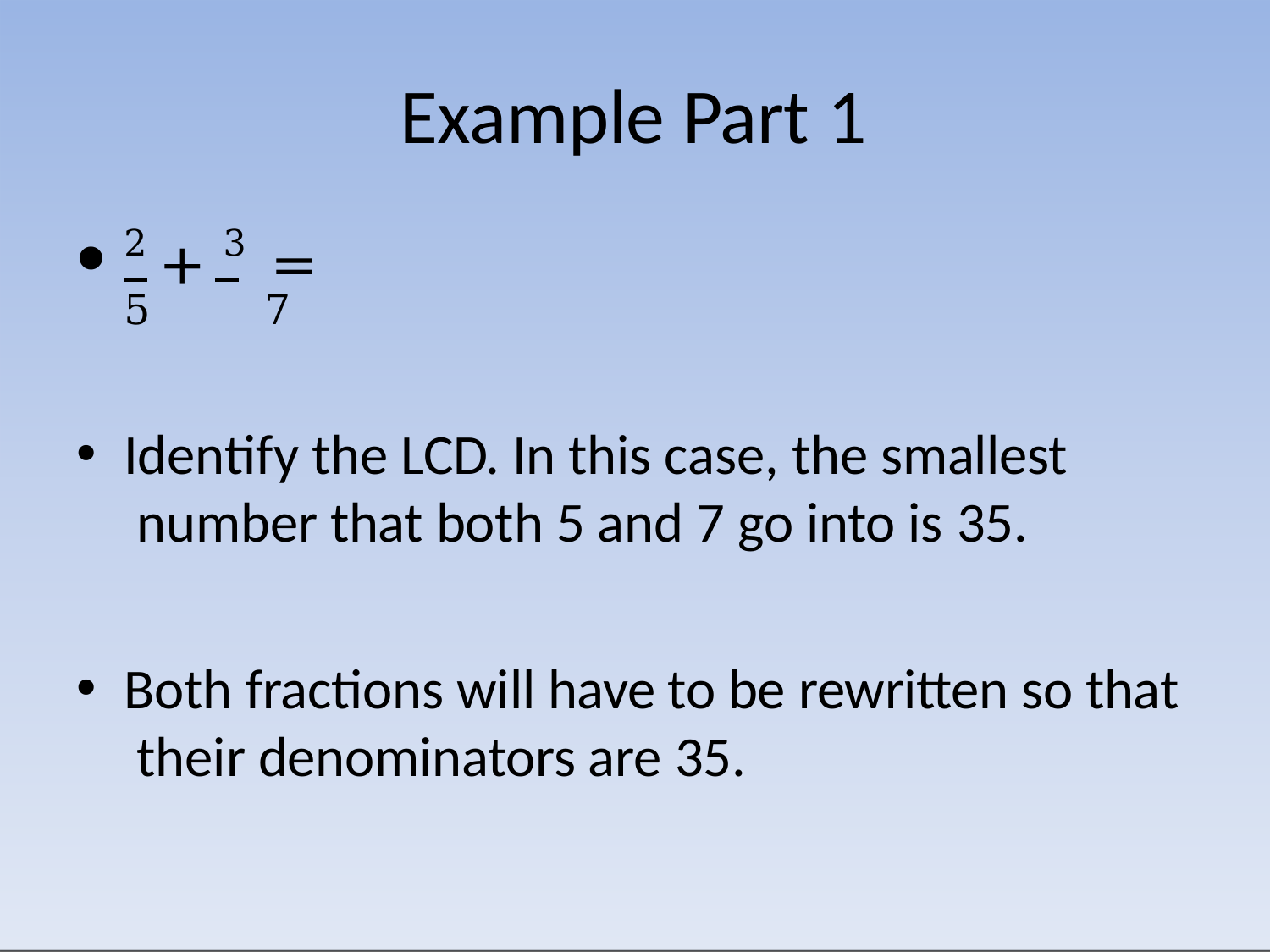

# Example Part 1
2 + 3 =
5	7

Identify the LCD. In this case, the smallest  number that both 5 and 7 go into is 35.

Both fractions will have to be rewritten so that  their denominators are 35.